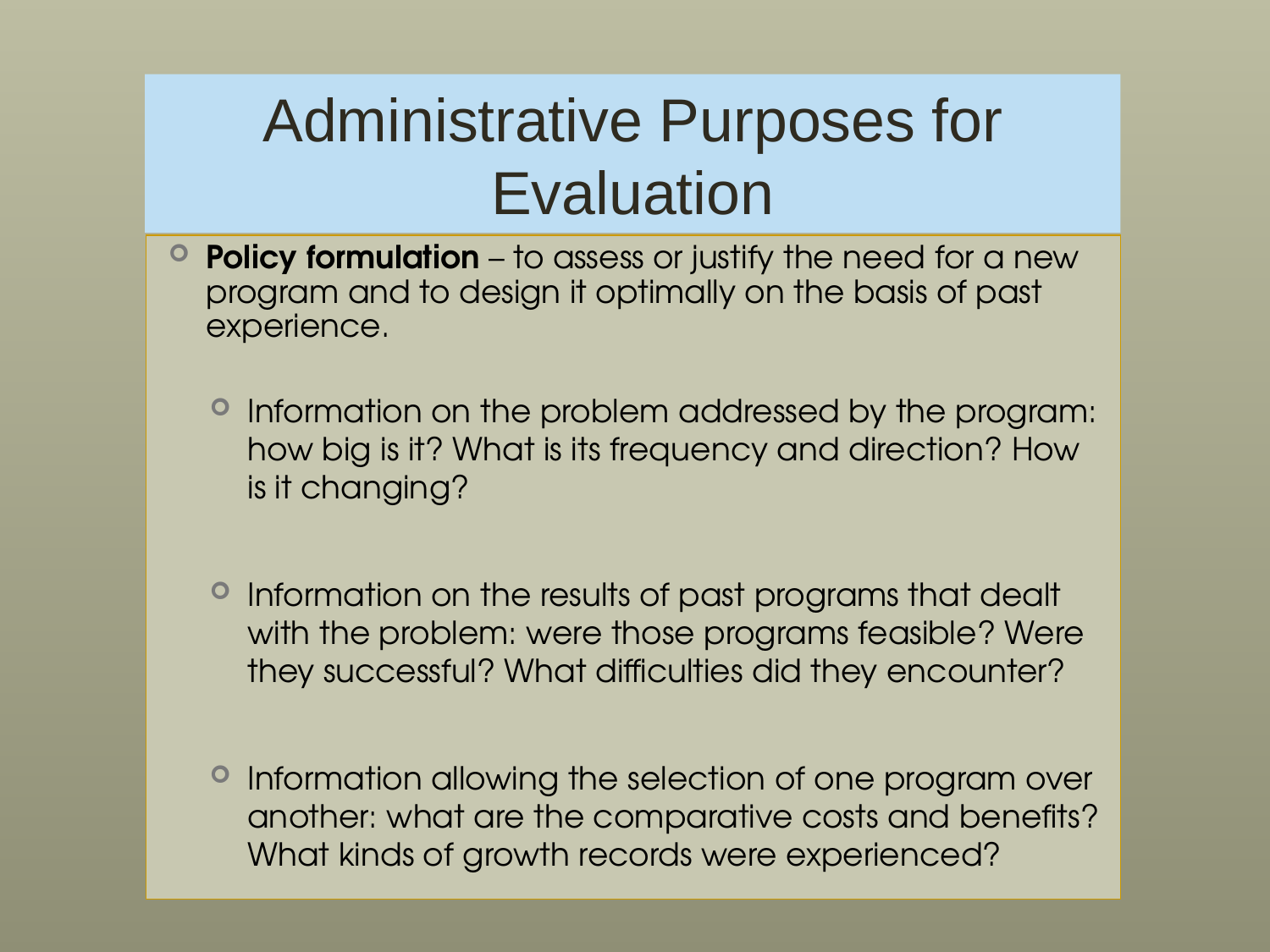

# Administrative Purposes for Evaluation
Policy formulation – to assess or justify the need for a new program and to design it optimally on the basis of past experience.

Information on the problem addressed by the program: how big is it? What is its frequency and direction? How is it changing?

Information on the results of past programs that dealt with the problem: were those programs feasible? Were they successful? What difficulties did they encounter?

Information allowing the selection of one program over another: what are the comparative costs and benefits? What kinds of growth records were experienced?